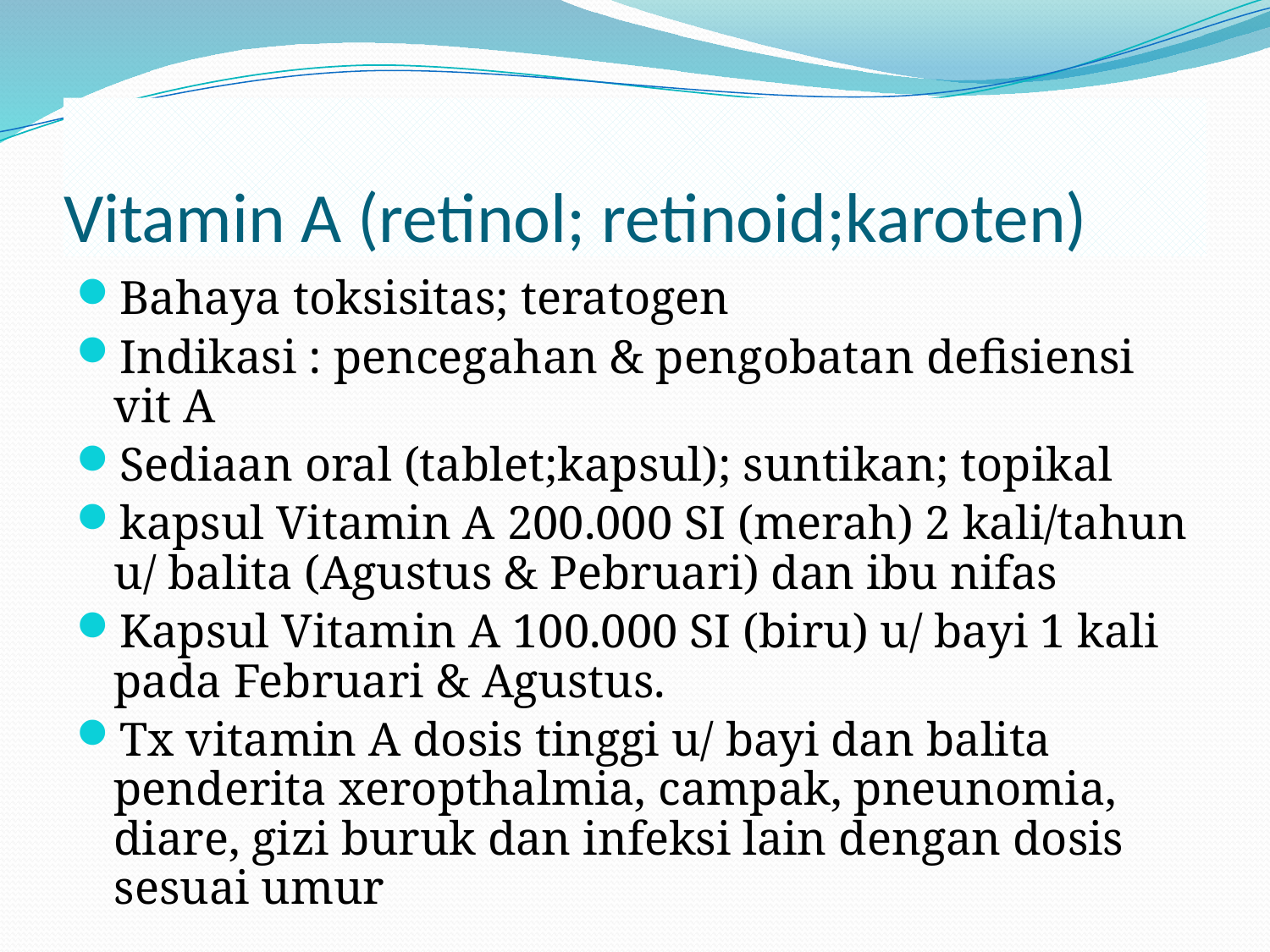

# Vitamin A (retinol; retinoid;karoten)
Bahaya toksisitas; teratogen
Indikasi : pencegahan & pengobatan defisiensi vit A
Sediaan oral (tablet;kapsul); suntikan; topikal
kapsul Vitamin A 200.000 SI (merah) 2 kali/tahun u/ balita (Agustus & Pebruari) dan ibu nifas
Kapsul Vitamin A 100.000 SI (biru) u/ bayi 1 kali pada Februari & Agustus.
Tx vitamin A dosis tinggi u/ bayi dan balita penderita xeropthalmia, campak, pneunomia, diare, gizi buruk dan infeksi lain dengan dosis sesuai umur